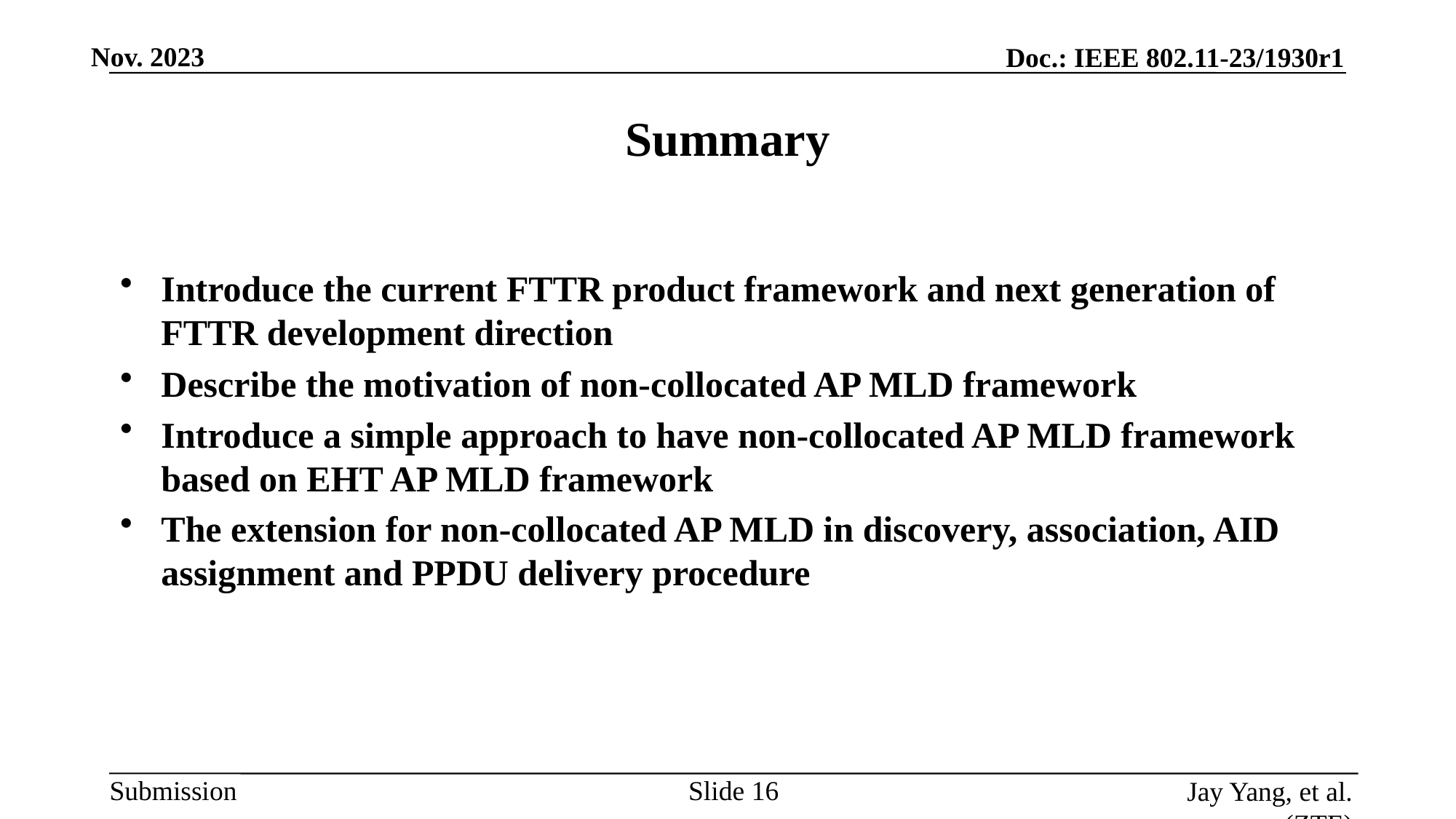

# Summary

Introduce the current FTTR product framework and next generation of FTTR development direction
Describe the motivation of non-collocated AP MLD framework
Introduce a simple approach to have non-collocated AP MLD framework based on EHT AP MLD framework
The extension for non-collocated AP MLD in discovery, association, AID assignment and PPDU delivery procedure
Slide 16
Jay Yang, et al. (ZTE)